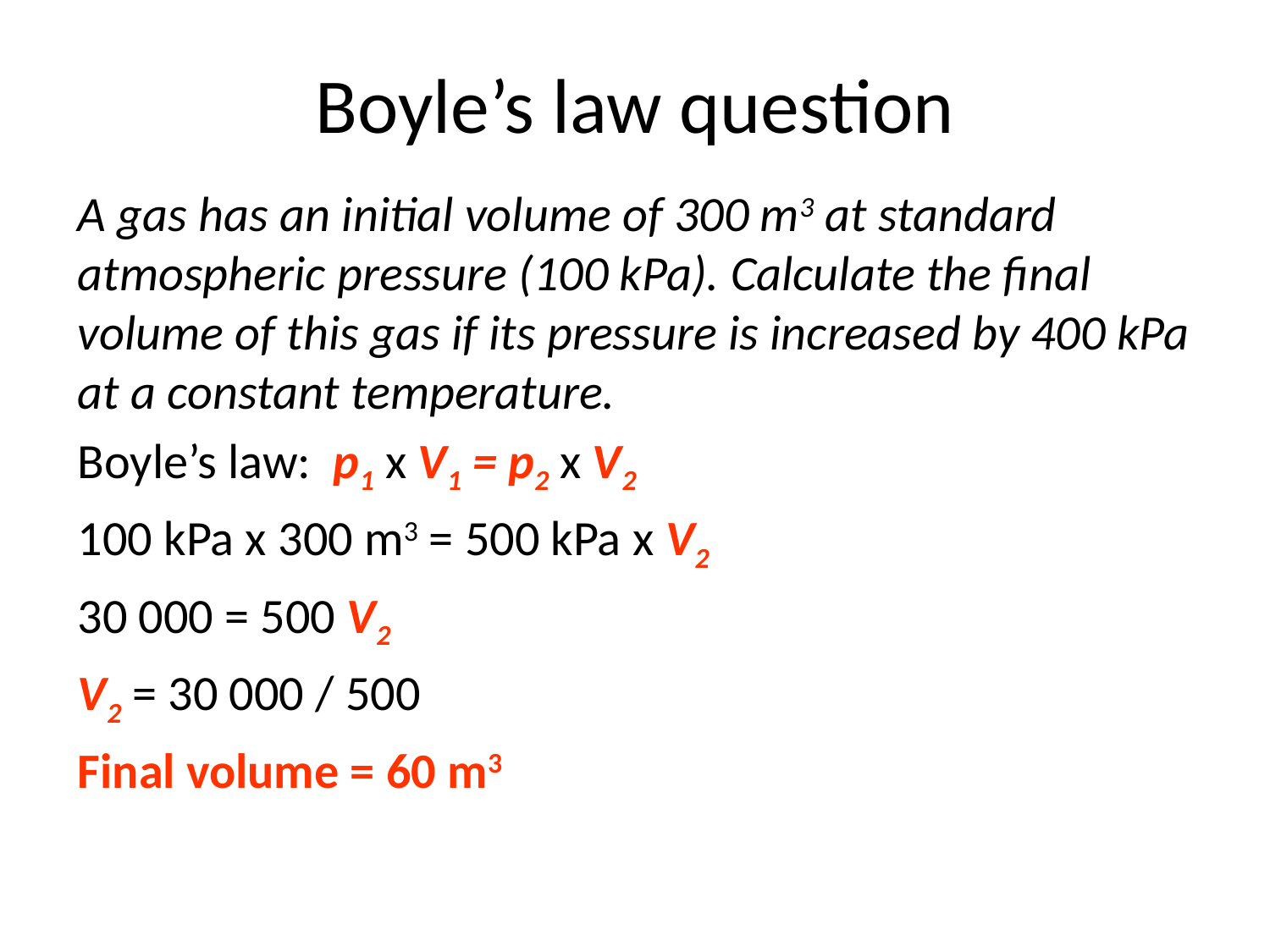

# Boyle’s law question
A gas has an initial volume of 300 m3 at standard atmospheric pressure (100 kPa). Calculate the final volume of this gas if its pressure is increased by 400 kPa at a constant temperature.
Boyle’s law:  p1 x V1 = p2 x V2
100 kPa x 300 m3 = 500 kPa x V2
30 000 = 500 V2
V2 = 30 000 / 500
Final volume = 60 m3